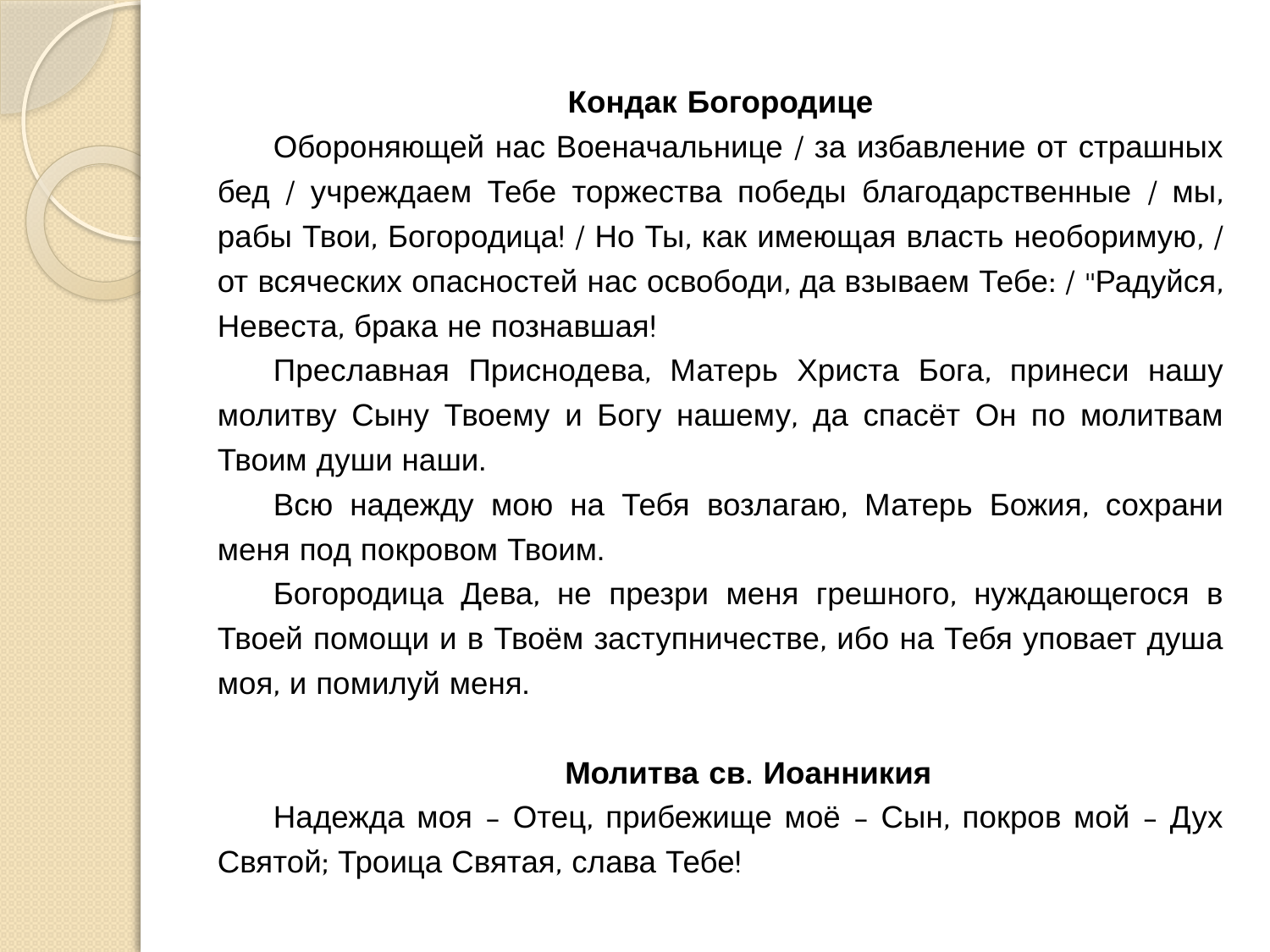

Кондак Богородице
Обороняющей нас Военачальнице / за избавление от страшных бед / учреждаем Тебе торжества победы благодарственные / мы, рабы Твои, Богородица! / Но Ты, как имеющая власть необоримую, / от всяческих опасностей нас освободи, да взываем Тебе: / "Радуйся, Невеста, брака не познавшая!
Преславная Приснодева, Матерь Христа Бога, принеси нашу молитву Сыну Твоему и Богу нашему, да спасёт Он по молитвам Твоим души наши.
Всю надежду мою на Тебя возлагаю, Матерь Божия, сохрани меня под покровом Твоим.
Богородица Дева, не презри меня грешного, нуждающегося в Твоей помощи и в Твоём заступничестве, ибо на Тебя уповает душа моя, и помилуй меня.

Молитва св. Иоанникия
Надежда моя – Отец, прибежище моё – Сын, покров мой – Дух Святой; Троица Святая, слава Тебе!